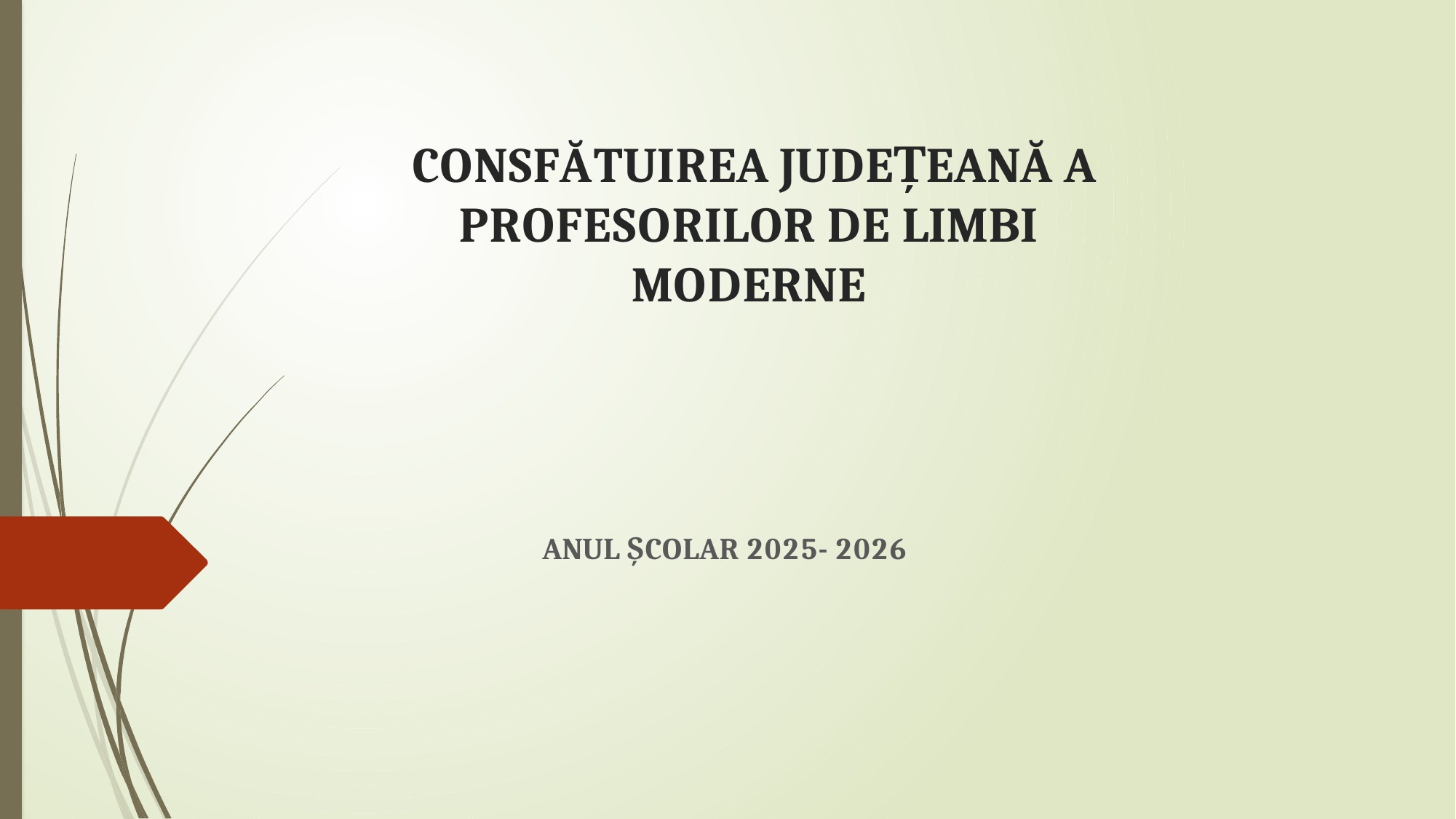

# CONSFĂTUIREA JUDEȚEANĂ A PROFESORILOR DE LIMBI MODERNE
ANUL ȘCOLAR 2025- 2026